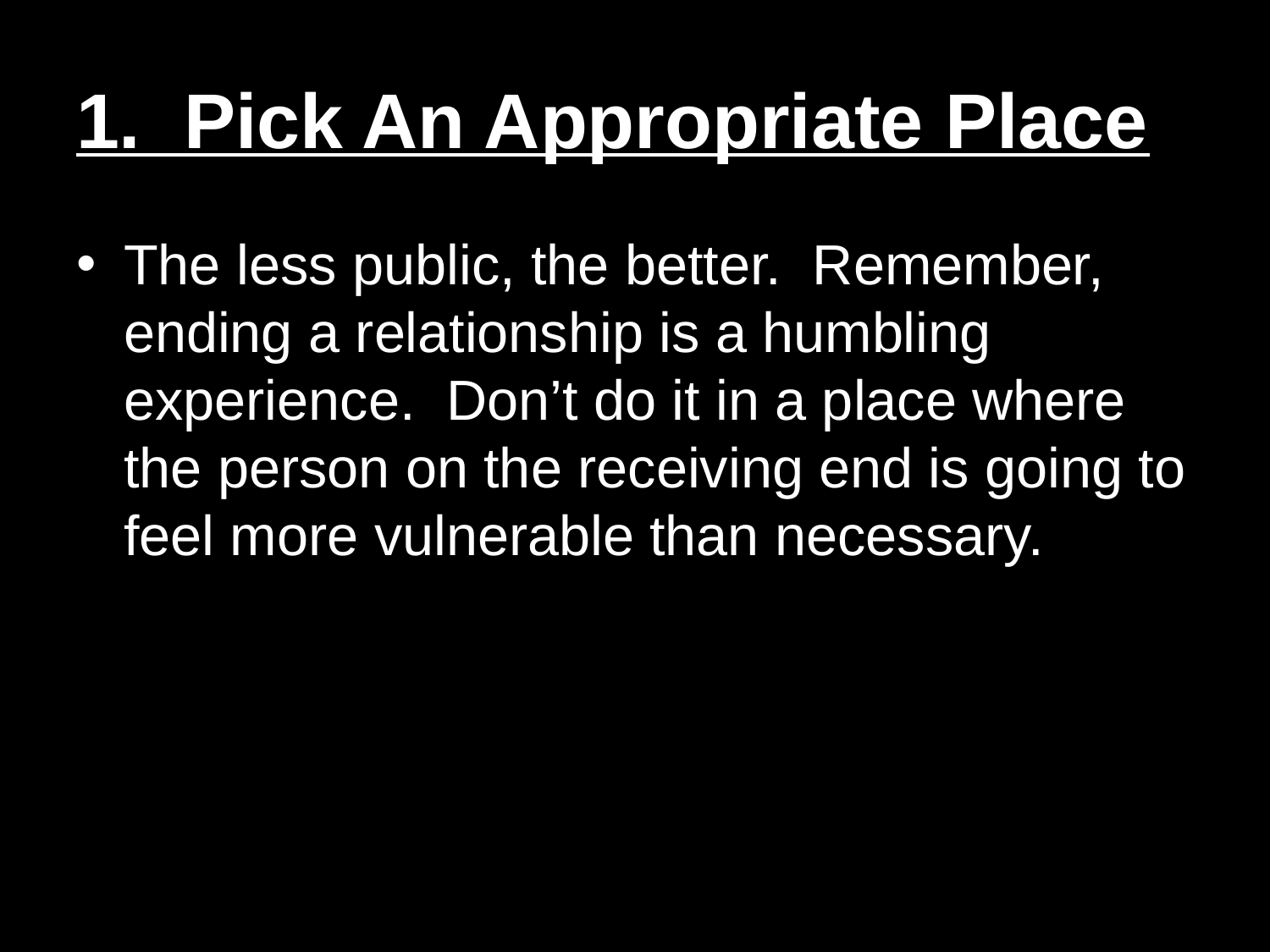

# 1.  Pick An Appropriate Place
The less public, the better.  Remember, ending a relationship is a humbling experience.  Don’t do it in a place where the person on the receiving end is going to feel more vulnerable than necessary.